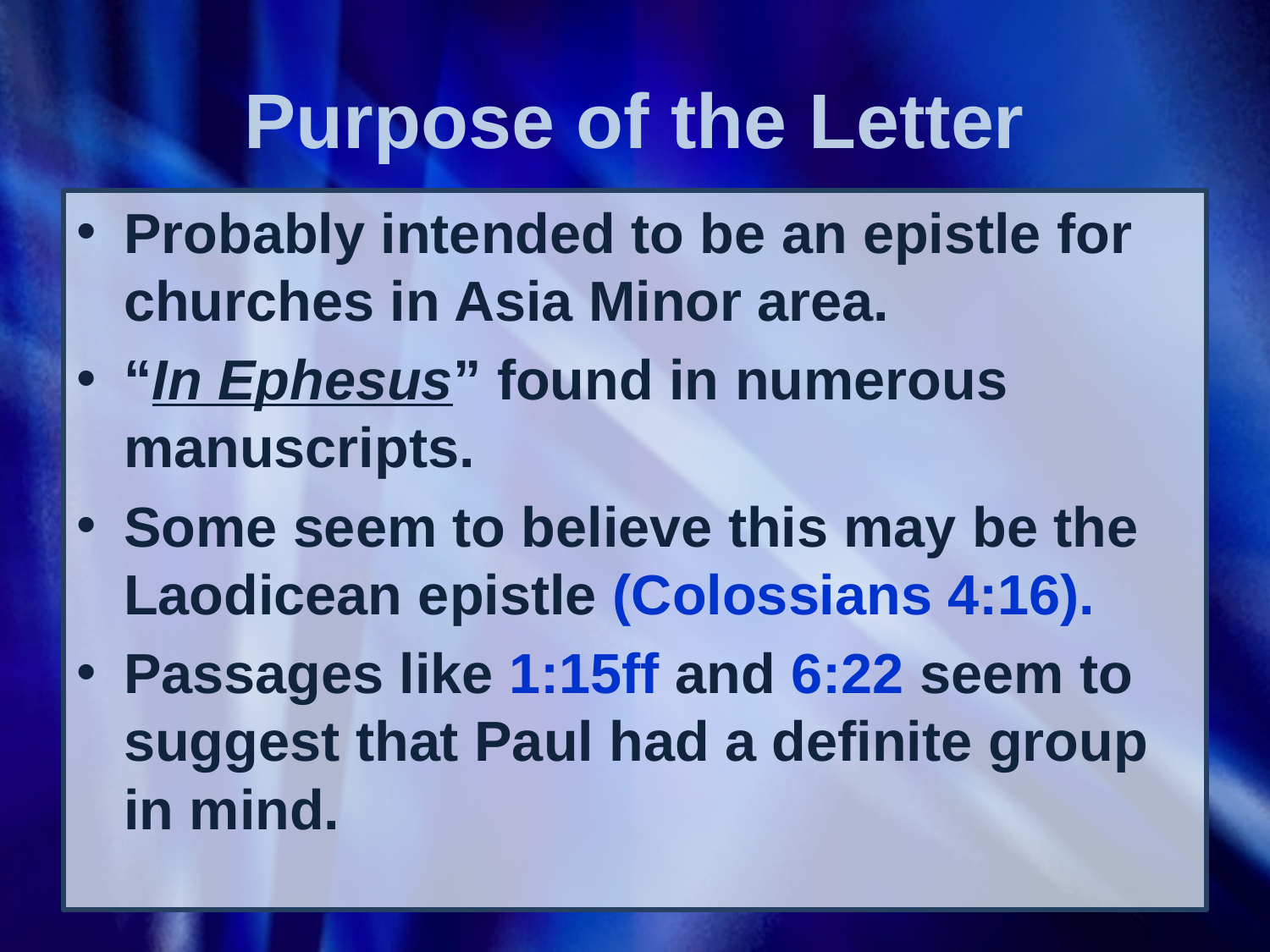

# Purpose of the Letter
Probably intended to be an epistle for churches in Asia Minor area.
“In Ephesus” found in numerous manuscripts.
Some seem to believe this may be the Laodicean epistle (Colossians 4:16).
Passages like 1:15ff and 6:22 seem to suggest that Paul had a definite group in mind.